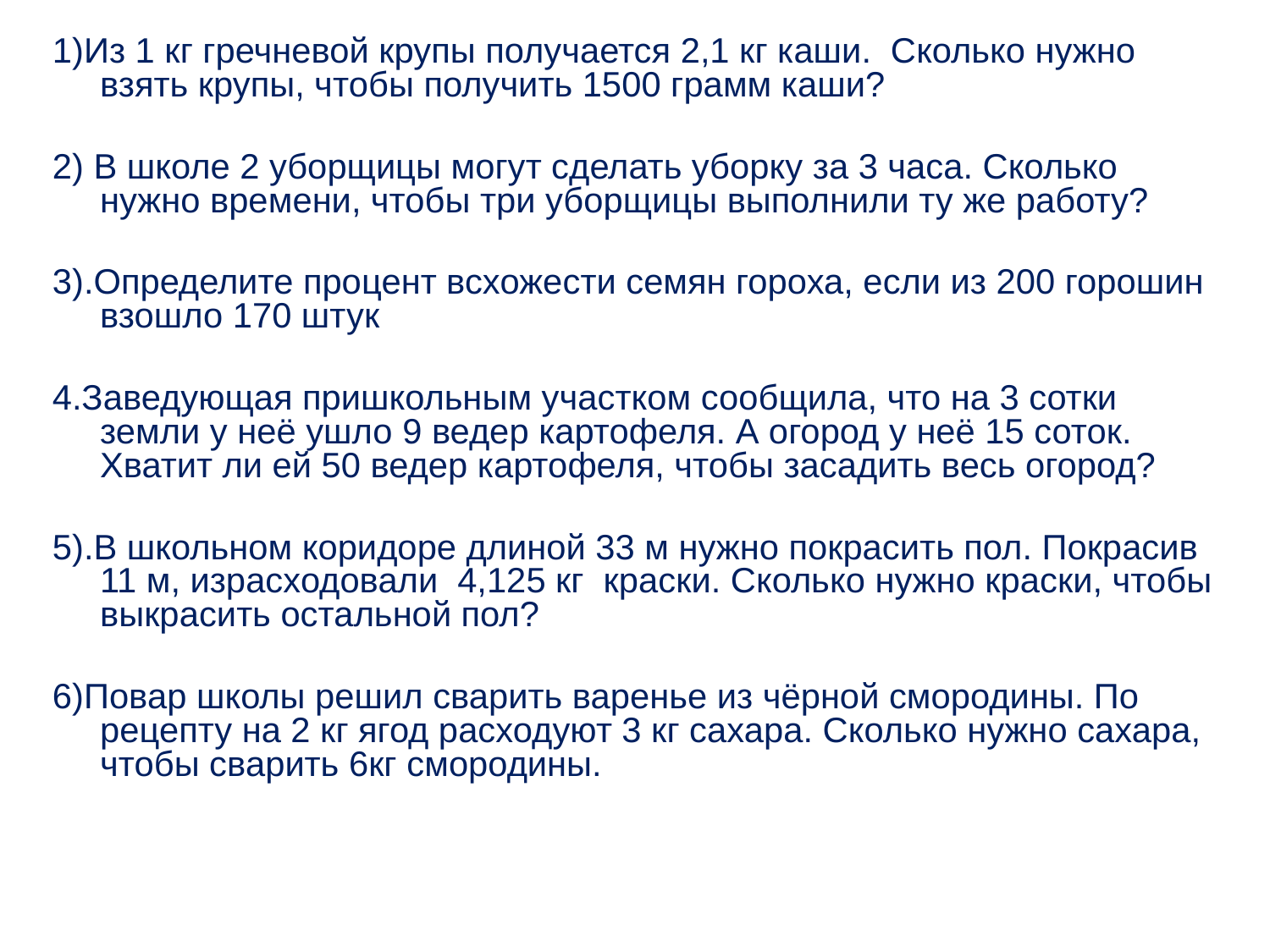

1)Из 1 кг гречневой крупы получается 2,1 кг каши.  Сколько нужно взять крупы, чтобы получить 1500 грамм каши?

2) В школе 2 уборщицы могут сделать уборку за 3 часа. Сколько нужно времени, чтобы три уборщицы выполнили ту же работу?

3).Определите процент всхожести семян гороха, если из 200 горошин взошло 170 штук

4.Заведующая пришкольным участком сообщила, что на 3 сотки земли у неё ушло 9 ведер картофеля. А огород у неё 15 соток. Хватит ли ей 50 ведер картофеля, чтобы засадить весь огород?

5).В школьном коридоре длиной 33 м нужно покрасить пол. Покрасив 11 м, израсходовали  4,125 кг  краски. Сколько нужно краски, чтобы выкрасить остальной пол?

6)Повар школы решил сварить варенье из чёрной смородины. По рецепту на 2 кг ягод расходуют 3 кг сахара. Сколько нужно сахара, чтобы сварить 6кг смородины.